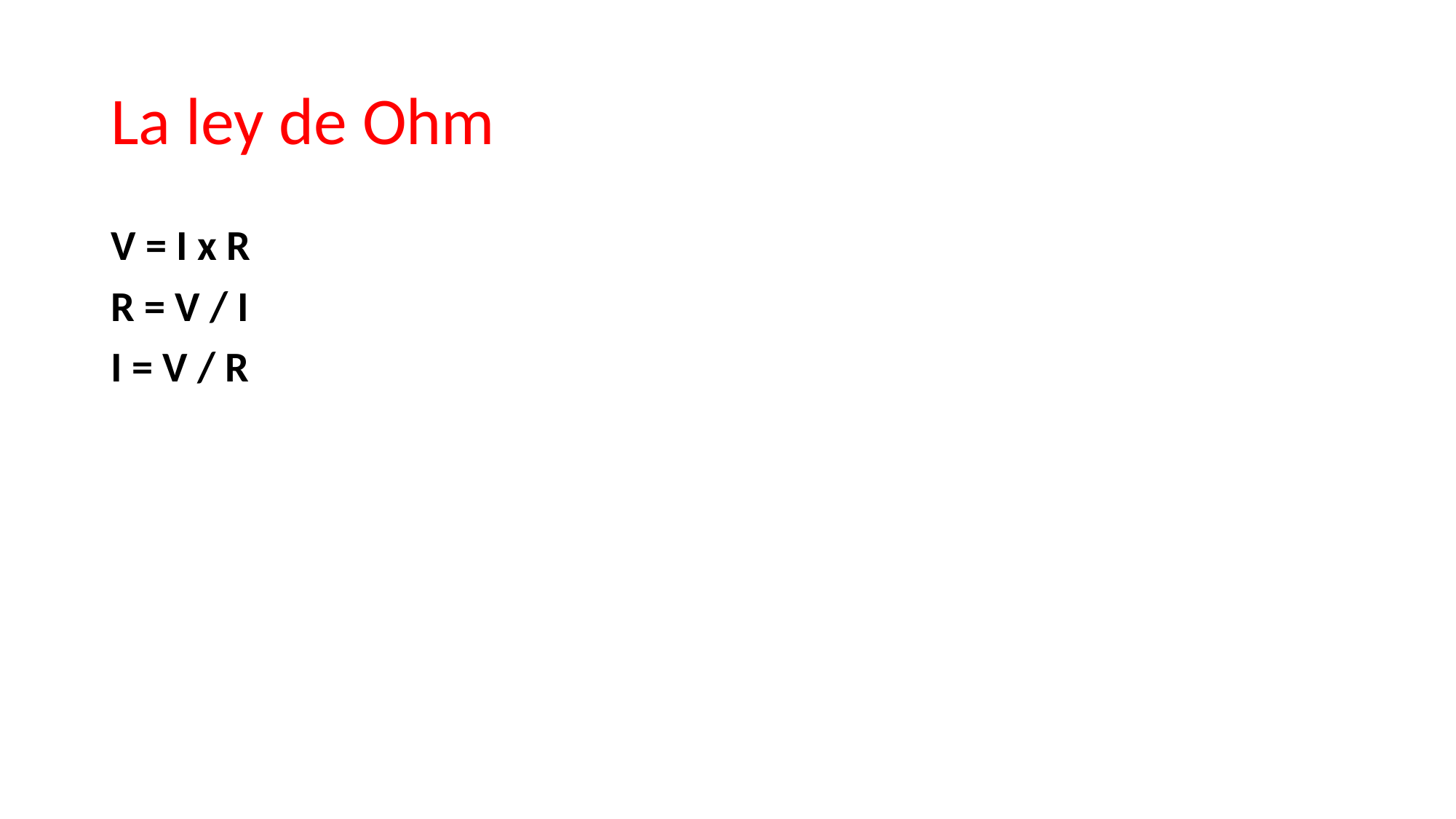

# La ley de Ohm
V = I x R
R = V / I
I = V / R